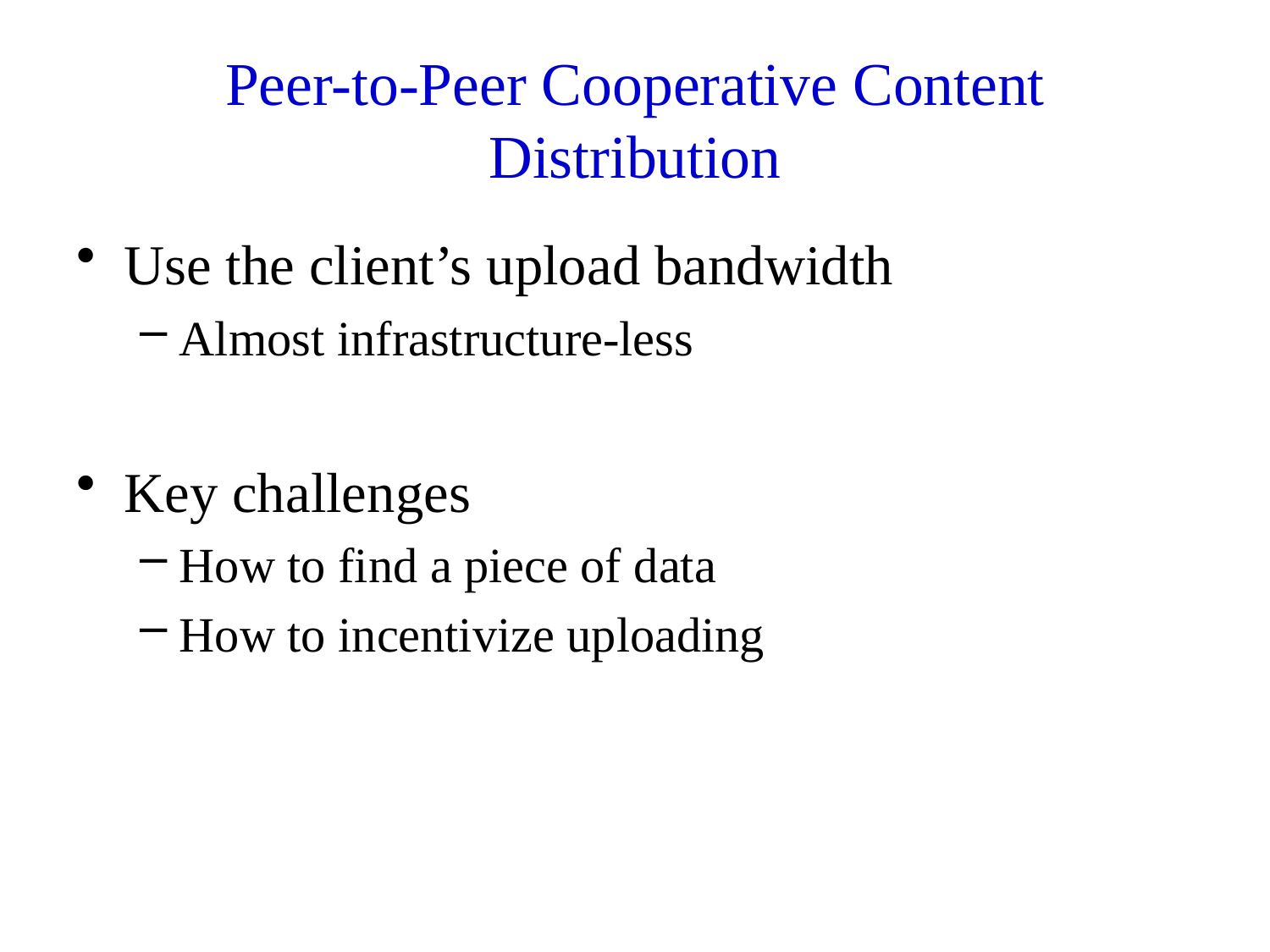

# Peer-to-Peer Cooperative Content Distribution
Use the client’s upload bandwidth
Almost infrastructure-less

Key challenges
How to find a piece of data
How to incentivize uploading